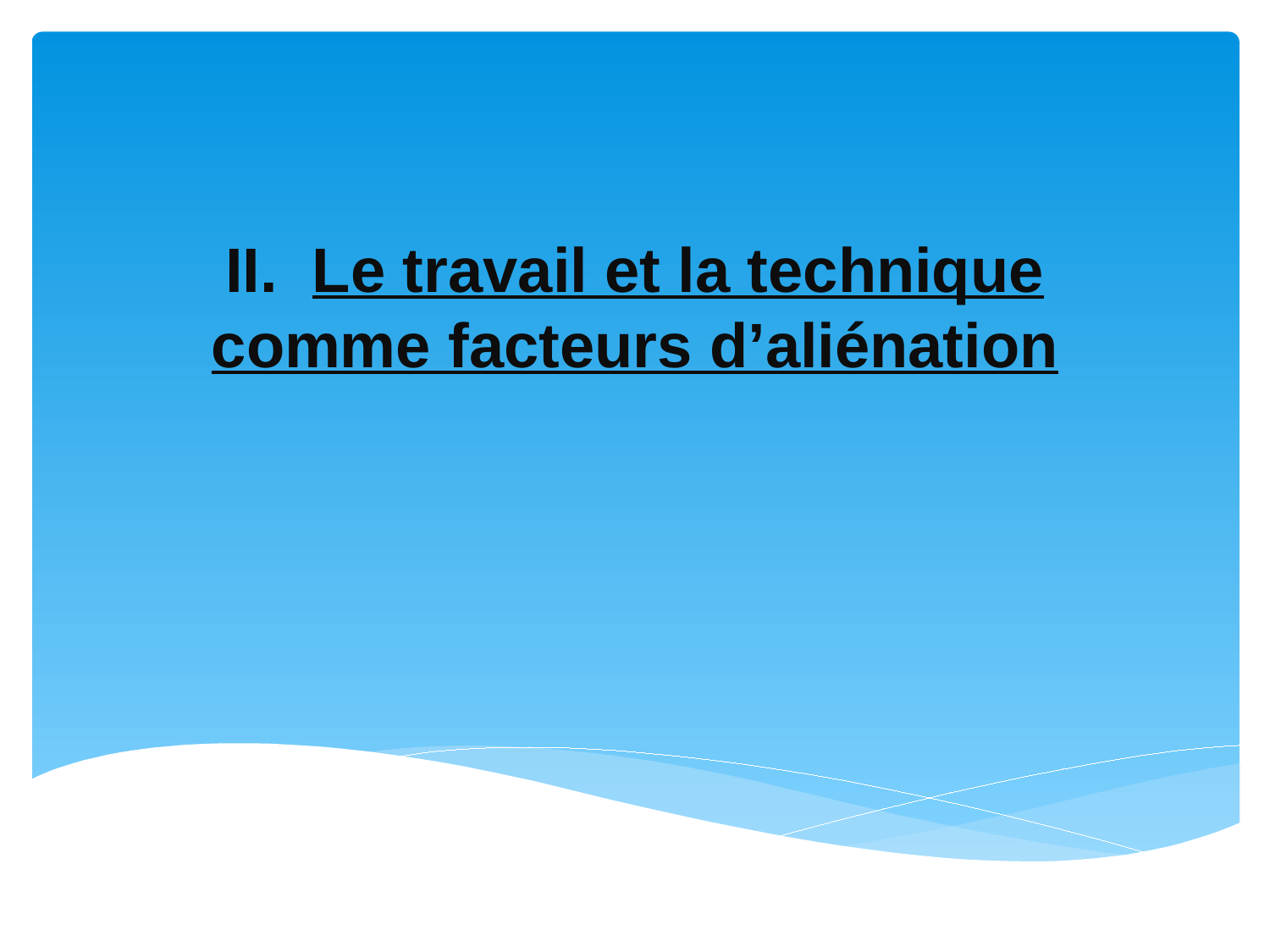

# II.  Le travail et la technique comme facteurs d’aliénation